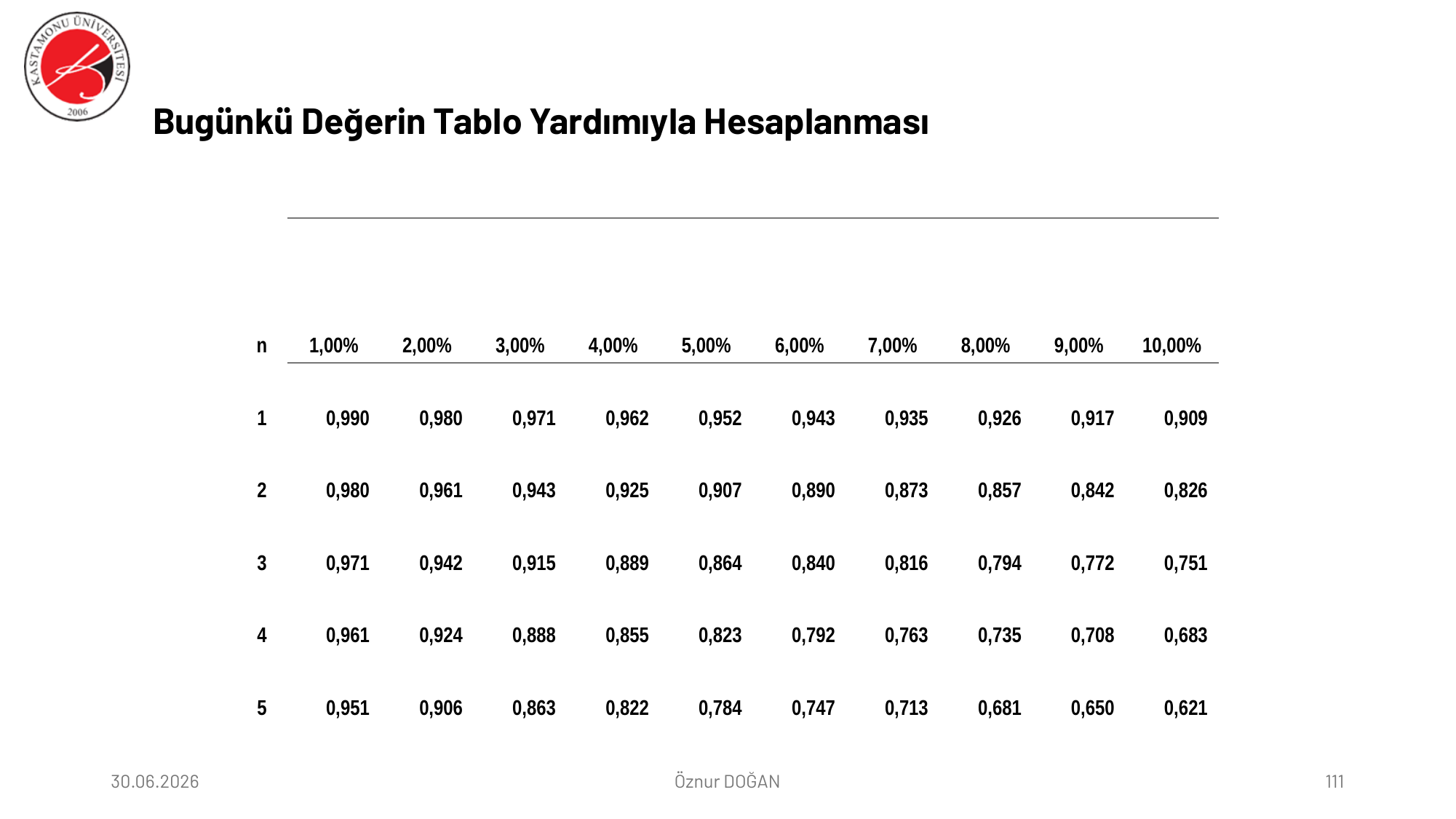

# Bugünkü Değerin Tablo Yardımıyla Hesaplanması

| n | 1,00% | 2,00% | 3,00% | 4,00% | 5,00% | 6,00% | 7,00% | 8,00% | 9,00% | 10,00% |
| --- | --- | --- | --- | --- | --- | --- | --- | --- | --- | --- |
| 1 | 0,990 | 0,980 | 0,971 | 0,962 | 0,952 | 0,943 | 0,935 | 0,926 | 0,917 | 0,909 |
| 2 | 0,980 | 0,961 | 0,943 | 0,925 | 0,907 | 0,890 | 0,873 | 0,857 | 0,842 | 0,826 |
| 3 | 0,971 | 0,942 | 0,915 | 0,889 | 0,864 | 0,840 | 0,816 | 0,794 | 0,772 | 0,751 |
| 4 | 0,961 | 0,924 | 0,888 | 0,855 | 0,823 | 0,792 | 0,763 | 0,735 | 0,708 | 0,683 |
| 5 | 0,951 | 0,906 | 0,863 | 0,822 | 0,784 | 0,747 | 0,713 | 0,681 | 0,650 | 0,621 |
30.06.2026
Öznur DOĞAN
111